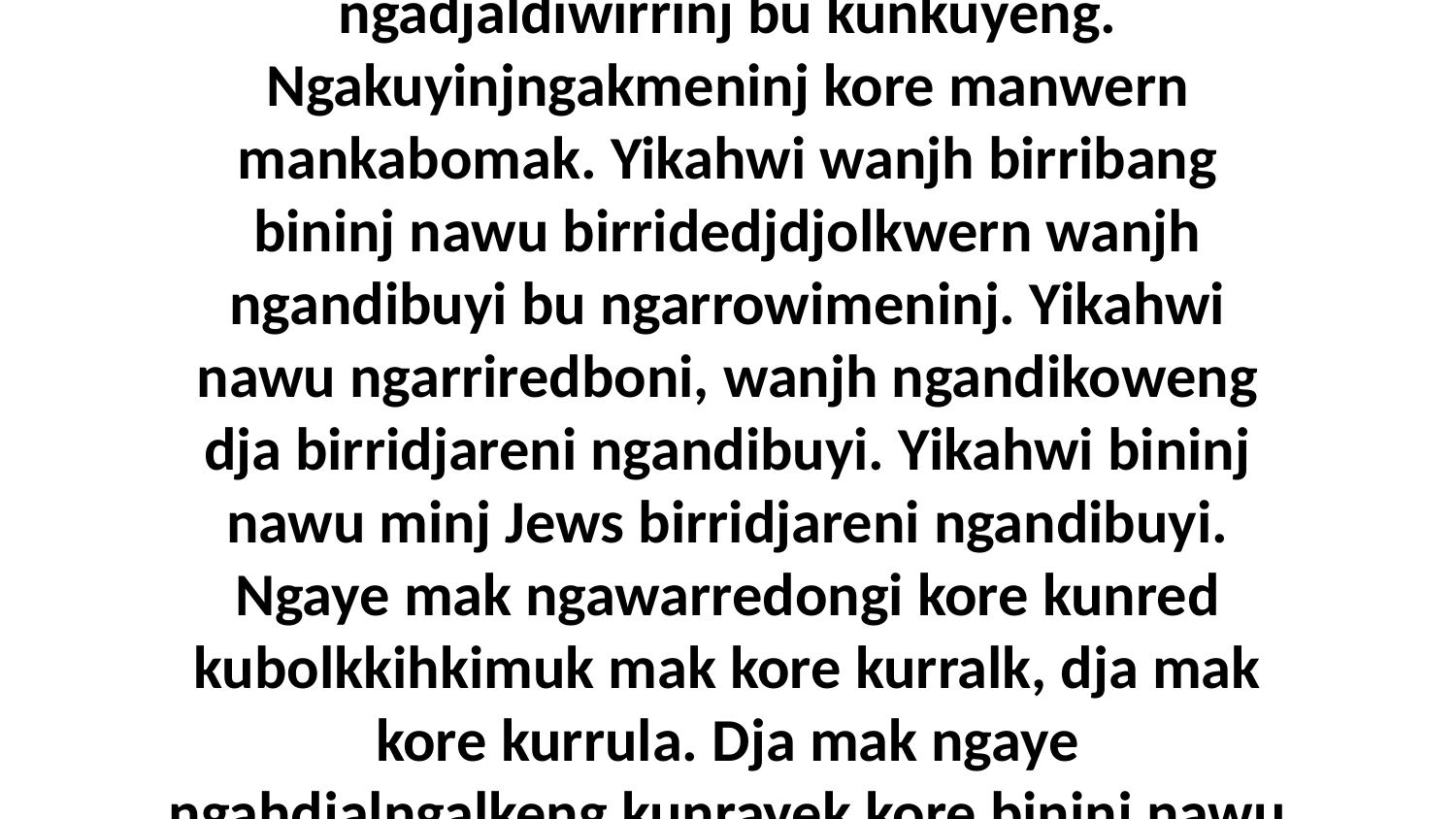

26 Ngaye munguyh ngadjalrengehrey kubolkbubuyika dja minj baleh ngadjaldiwirrinj bu kunkuyeng. Ngakuyinjngakmeninj kore manwern mankabomak. Yikahwi wanjh birribang bininj nawu birridedjdjolkwern wanjh ngandibuyi bu ngarrowimeninj. Yikahwi nawu ngarriredboni, wanjh ngandikoweng dja birridjareni ngandibuyi. Yikahwi bininj nawu minj Jews birridjareni ngandibuyi. Ngaye mak ngawarredongi kore kunred kubolkkihkimuk mak kore kurralk, dja mak kore kurrula. Dja mak ngaye ngahdjalngalkeng kunrayek kore bininj nawu kabirrikurrehkurren bu kabirriyime kabirriwoybukwon Jesus.